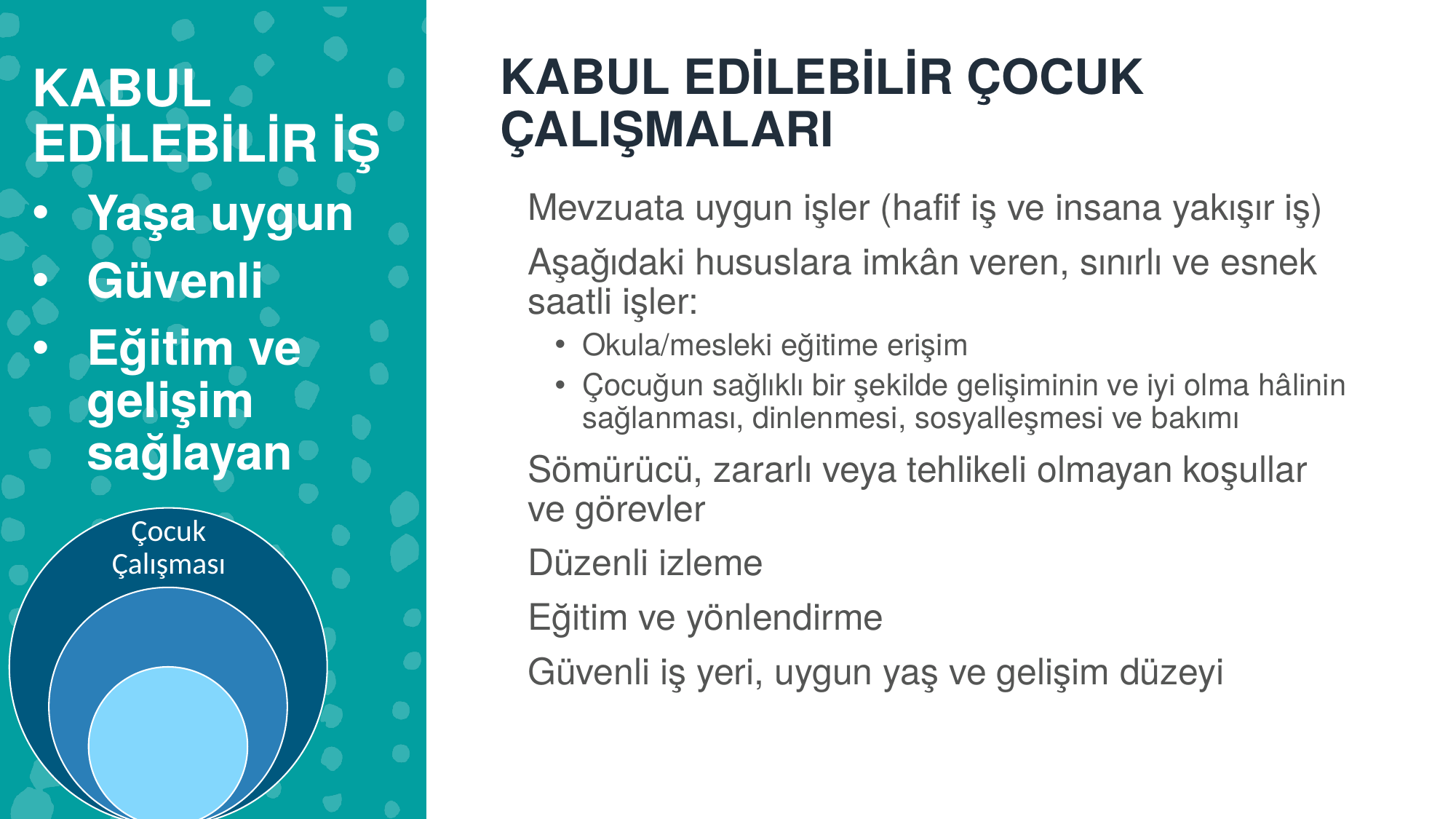

KABUL EDİLEBİLİR ÇOCUK ÇALIŞMALARI
KABUL EDİLEBİLİR İŞ
Yaşa uygun
Güvenli
Eğitim ve gelişim sağlayan
Mevzuata uygun işler (hafif iş ve insana yakışır iş)
Aşağıdaki hususlara imkân veren, sınırlı ve esnek saatli işler:
Okula/mesleki eğitime erişim
Çocuğun sağlıklı bir şekilde gelişiminin ve iyi olma hâlinin sağlanması, dinlenmesi, sosyalleşmesi ve bakımı
Sömürücü, zararlı veya tehlikeli olmayan koşullar ve görevler
Düzenli izleme
Eğitim ve yönlendirme
Güvenli iş yeri, uygun yaş ve gelişim düzeyi

Çocuk Çalışması